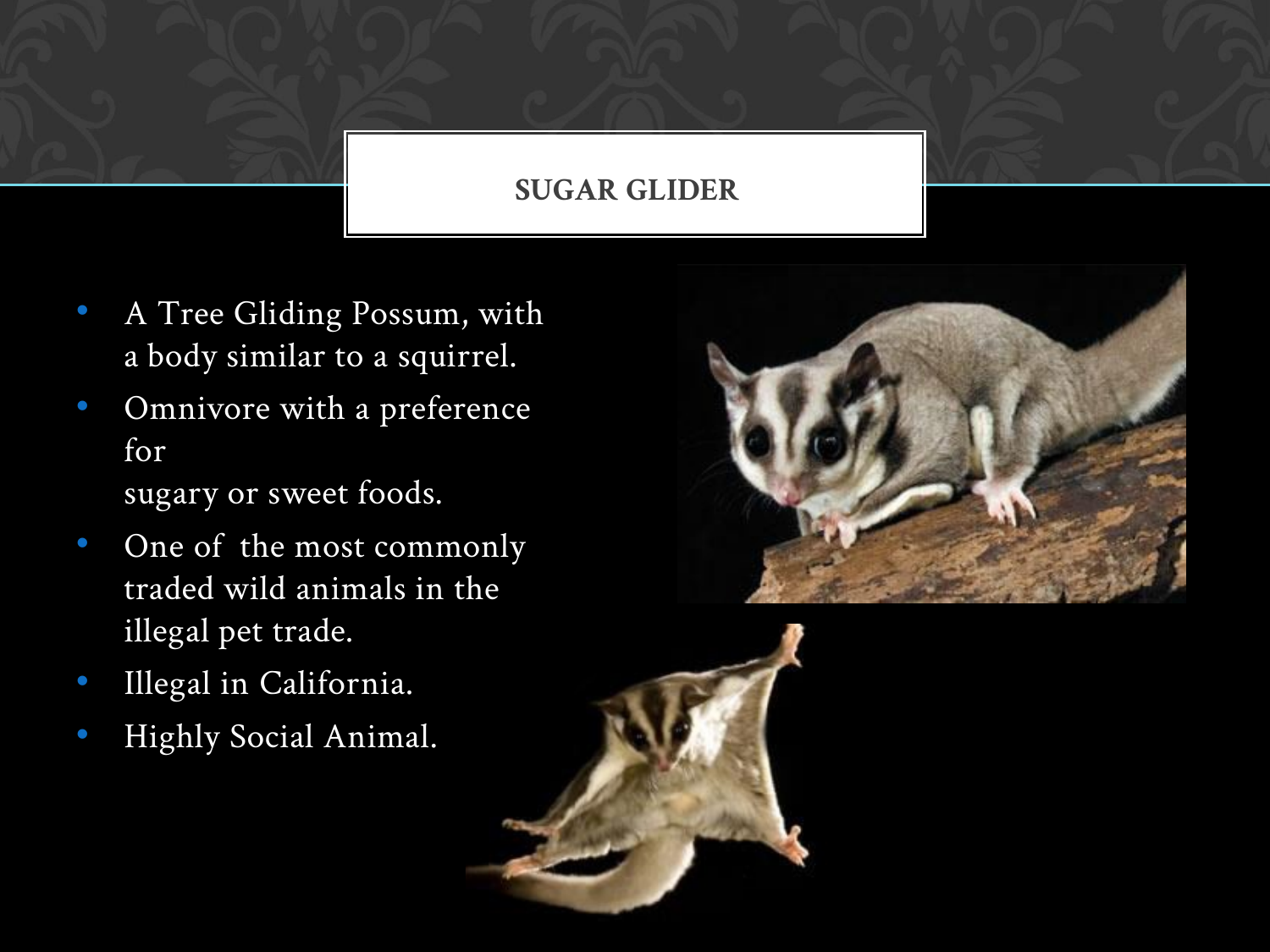

# SUGAR GLIDER

A Tree Gliding Possum, with a body similar to a squirrel.
Omnivore with a preference for
sugary or sweet foods.
One of  the most commonly traded wild animals in the illegal pet trade.
Illegal in California.
Highly Social Animal.